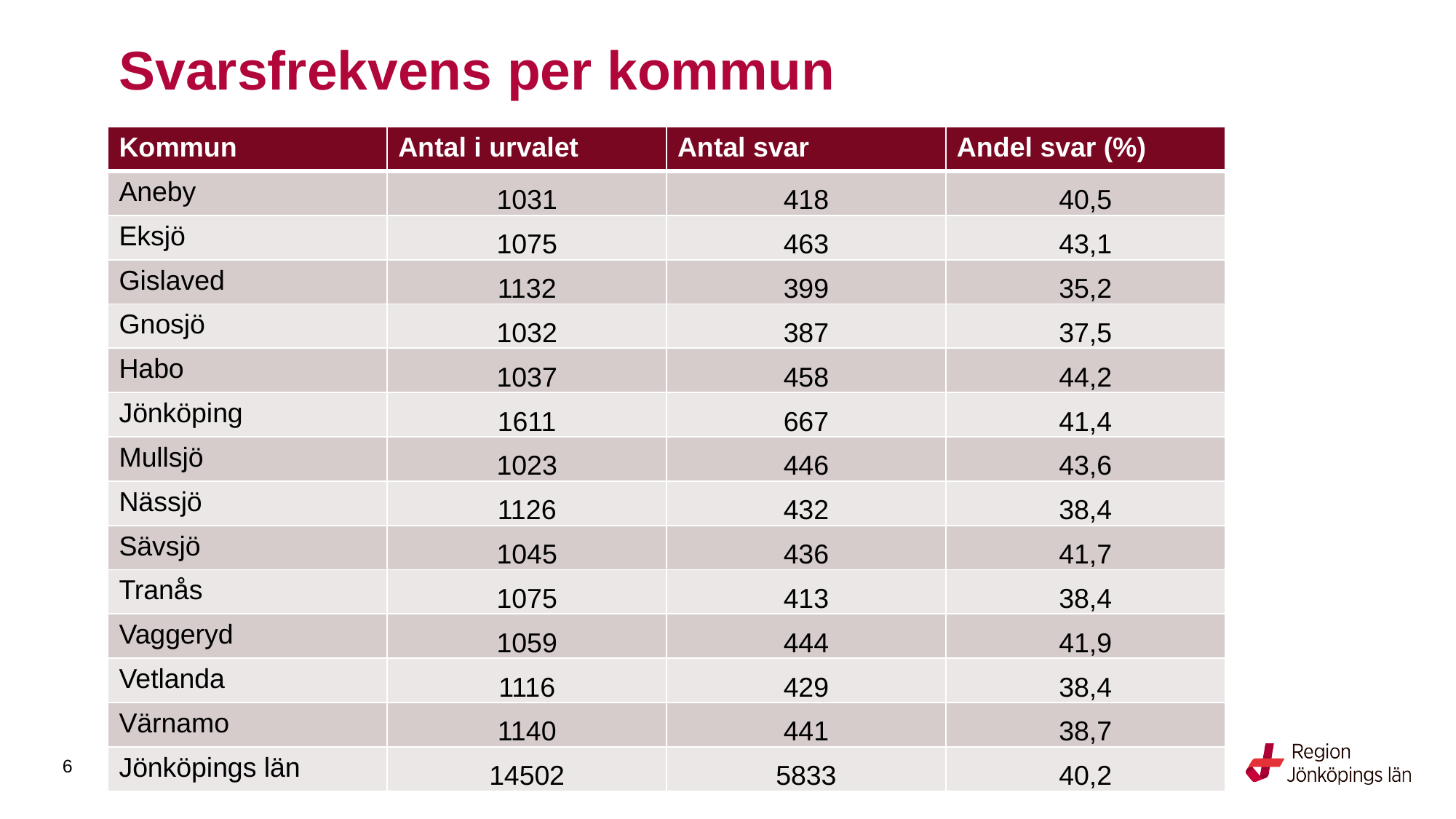

# Svarsfrekvens per kommun
| Kommun | Antal i urvalet | Antal svar | Andel svar (%) |
| --- | --- | --- | --- |
| Aneby | 1031 | 418 | 40,5 |
| Eksjö | 1075 | 463 | 43,1 |
| Gislaved | 1132 | 399 | 35,2 |
| Gnosjö | 1032 | 387 | 37,5 |
| Habo | 1037 | 458 | 44,2 |
| Jönköping | 1611 | 667 | 41,4 |
| Mullsjö | 1023 | 446 | 43,6 |
| Nässjö | 1126 | 432 | 38,4 |
| Sävsjö | 1045 | 436 | 41,7 |
| Tranås | 1075 | 413 | 38,4 |
| Vaggeryd | 1059 | 444 | 41,9 |
| Vetlanda | 1116 | 429 | 38,4 |
| Värnamo | 1140 | 441 | 38,7 |
| Jönköpings län | 14502 | 5833 | 40,2 |
6